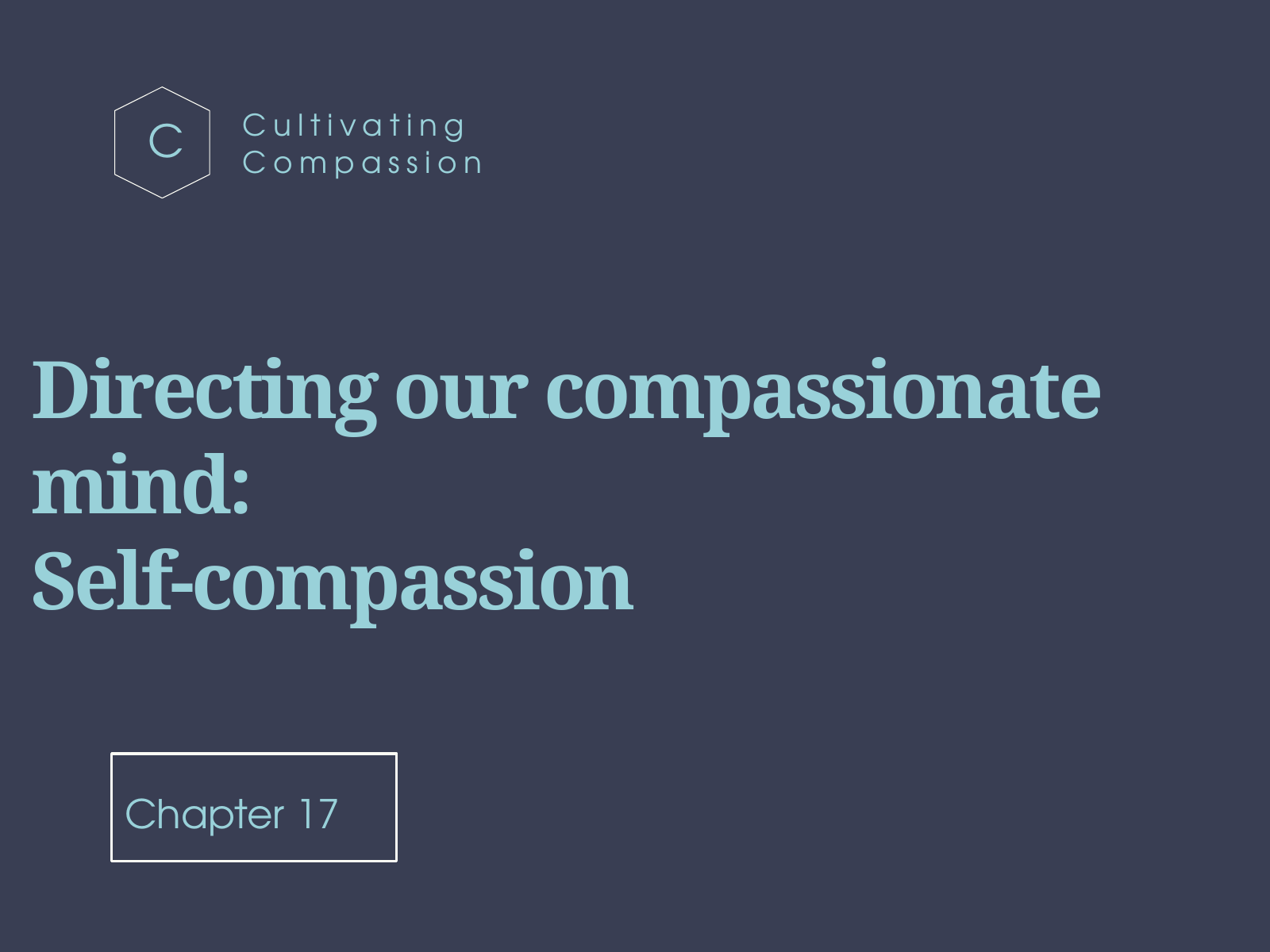

Cultivating
Compassion
C
Directing our compassionate mind:
Self-compassion

Chapter 17